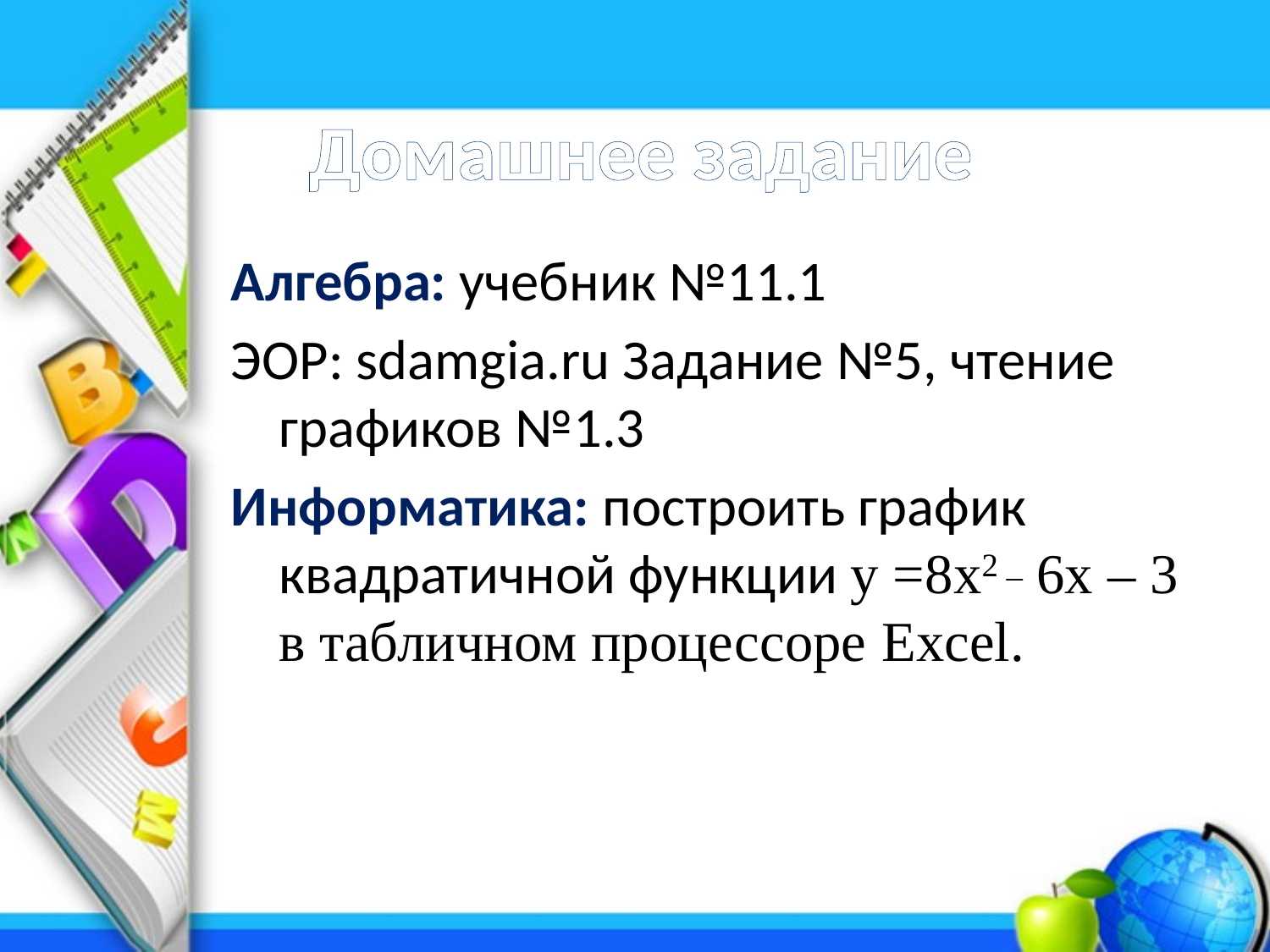

# Домашнее задание
Алгебра: учебник №11.1
ЭОР: sdamgia.ru Задание №5, чтение   графиков №1.3
Информатика: построить график квадратичной функции y =8х2 _ 6х – 3 в табличном процессоре Excel.